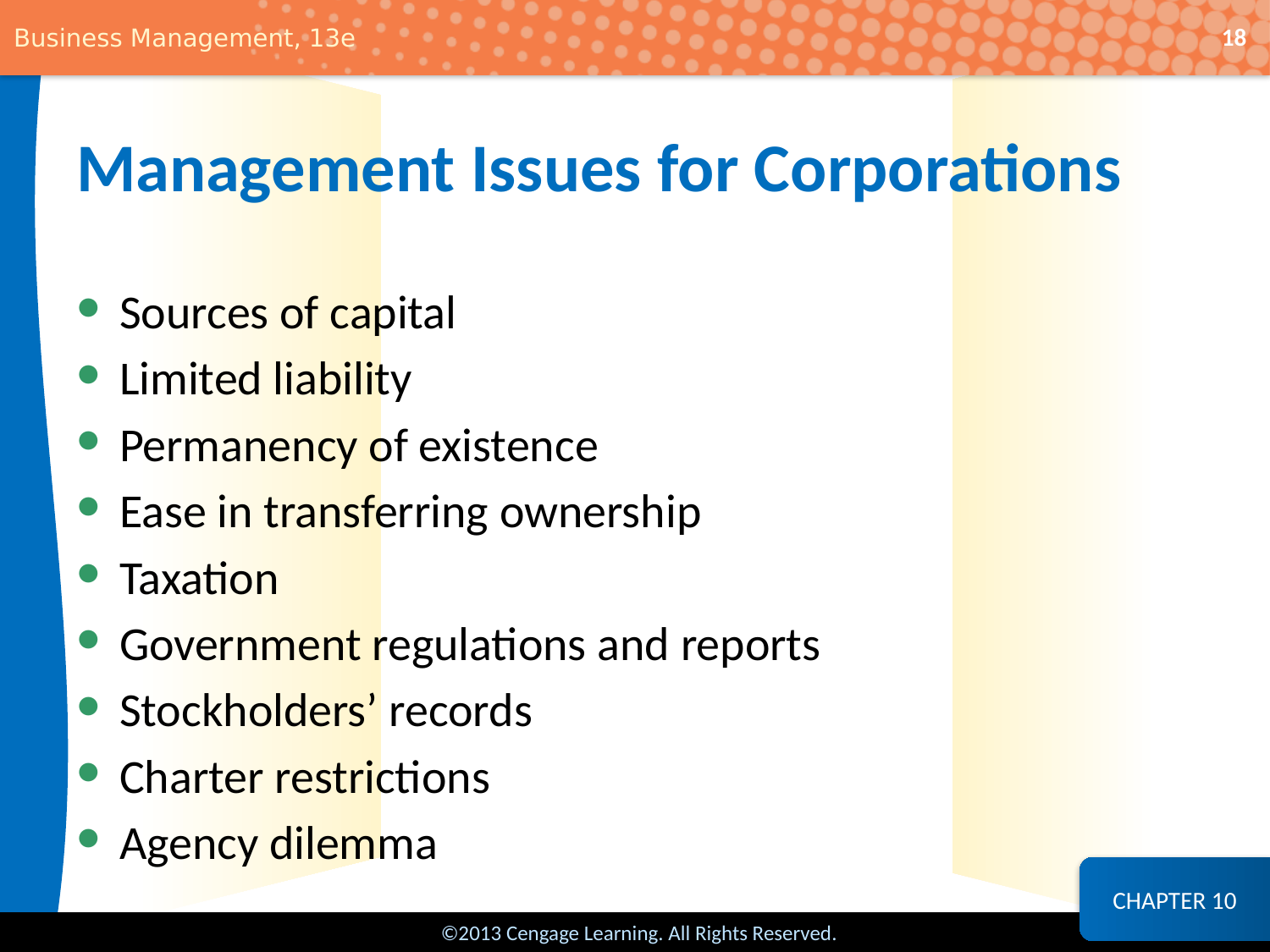

18
# Management Issues for Corporations
Sources of capital
Limited liability
Permanency of existence
Ease in transferring ownership
Taxation
Government regulations and reports
Stockholders’ records
Charter restrictions
Agency dilemma
CHAPTER 10